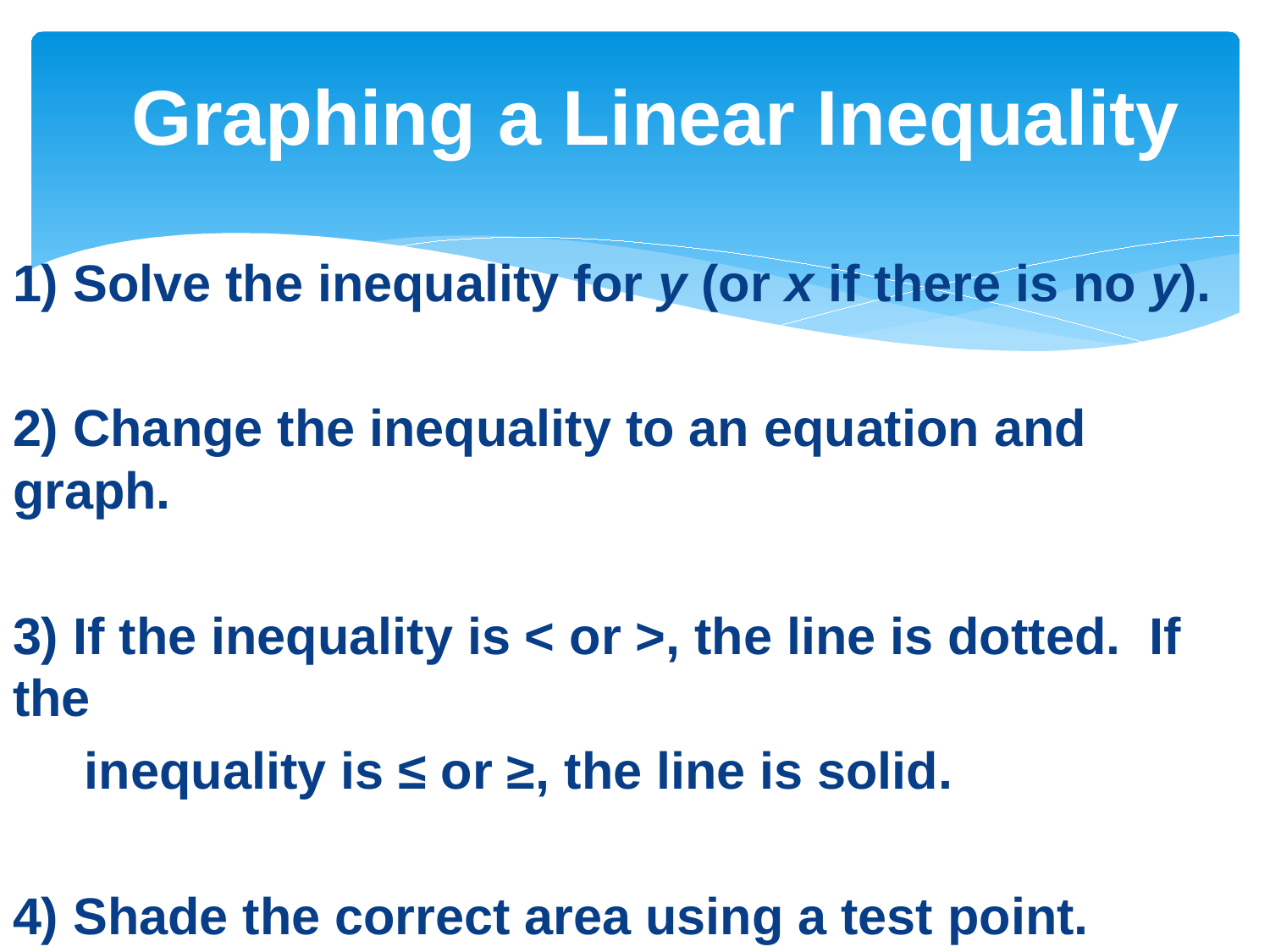

# Graphing a Linear Inequality
1) Solve the inequality for y (or x if there is no y).

2) Change the inequality to an equation and graph.

3) If the inequality is < or >, the line is dotted.  If the
     inequality is ≤ or ≥, the line is solid.

4) Shade the correct area using a test point.